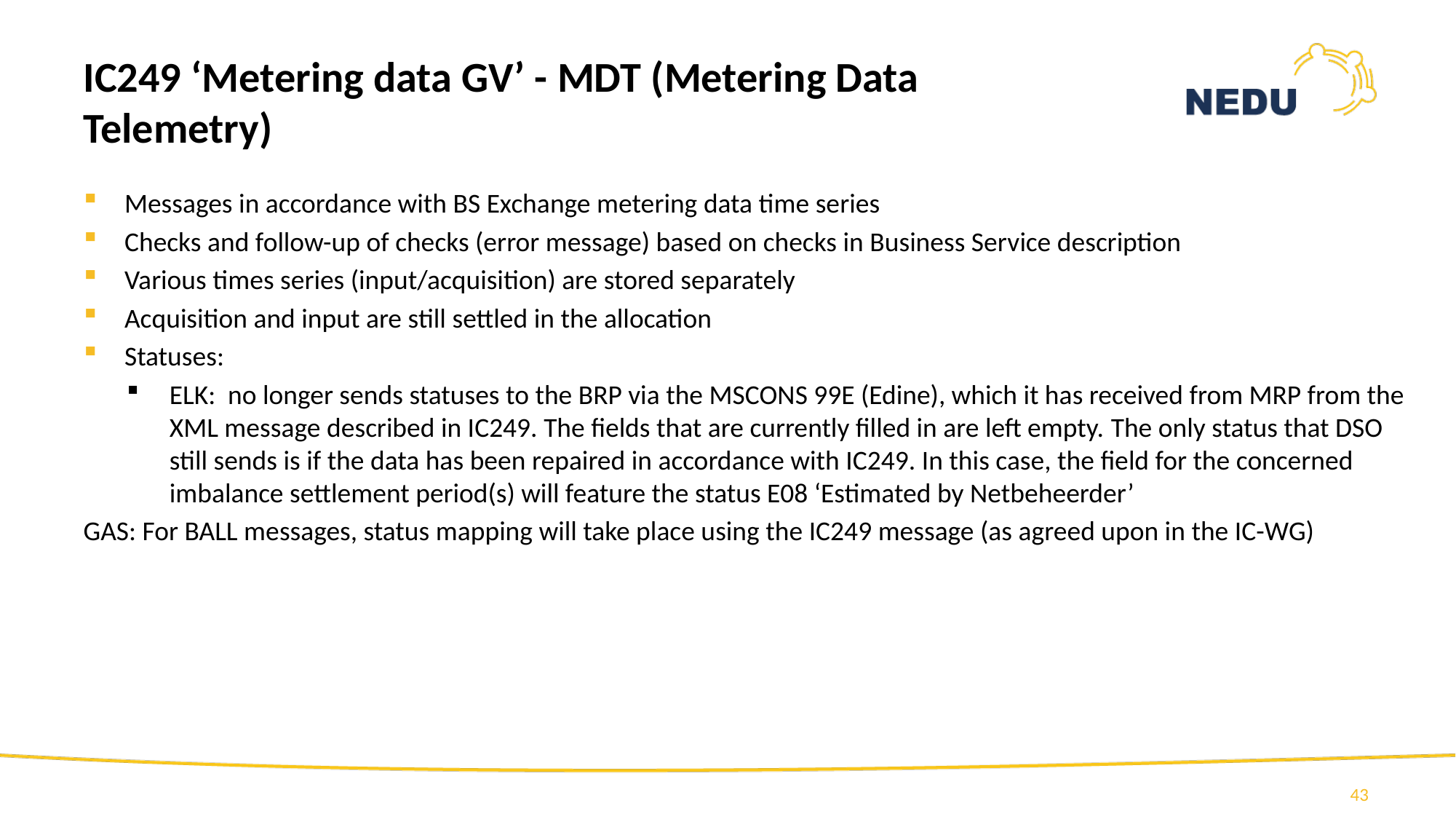

IC249 ‘Metering data GV’ - MDT (Metering Data Telemetry)
Messages in accordance with BS Exchange metering data time series
Checks and follow-up of checks (error message) based on checks in Business Service description
Various times series (input/acquisition) are stored separately
Acquisition and input are still settled in the allocation
Statuses:
ELK:  no longer sends statuses to the BRP via the MSCONS 99E (Edine), which it has received from MRP from the XML message described in IC249. The fields that are currently filled in are left empty. The only status that DSO still sends is if the data has been repaired in accordance with IC249. In this case, the field for the concerned imbalance settlement period(s) will feature the status E08 ‘Estimated by Netbeheerder’
GAS: For BALL messages, status mapping will take place using the IC249 message (as agreed upon in the IC-WG)
43